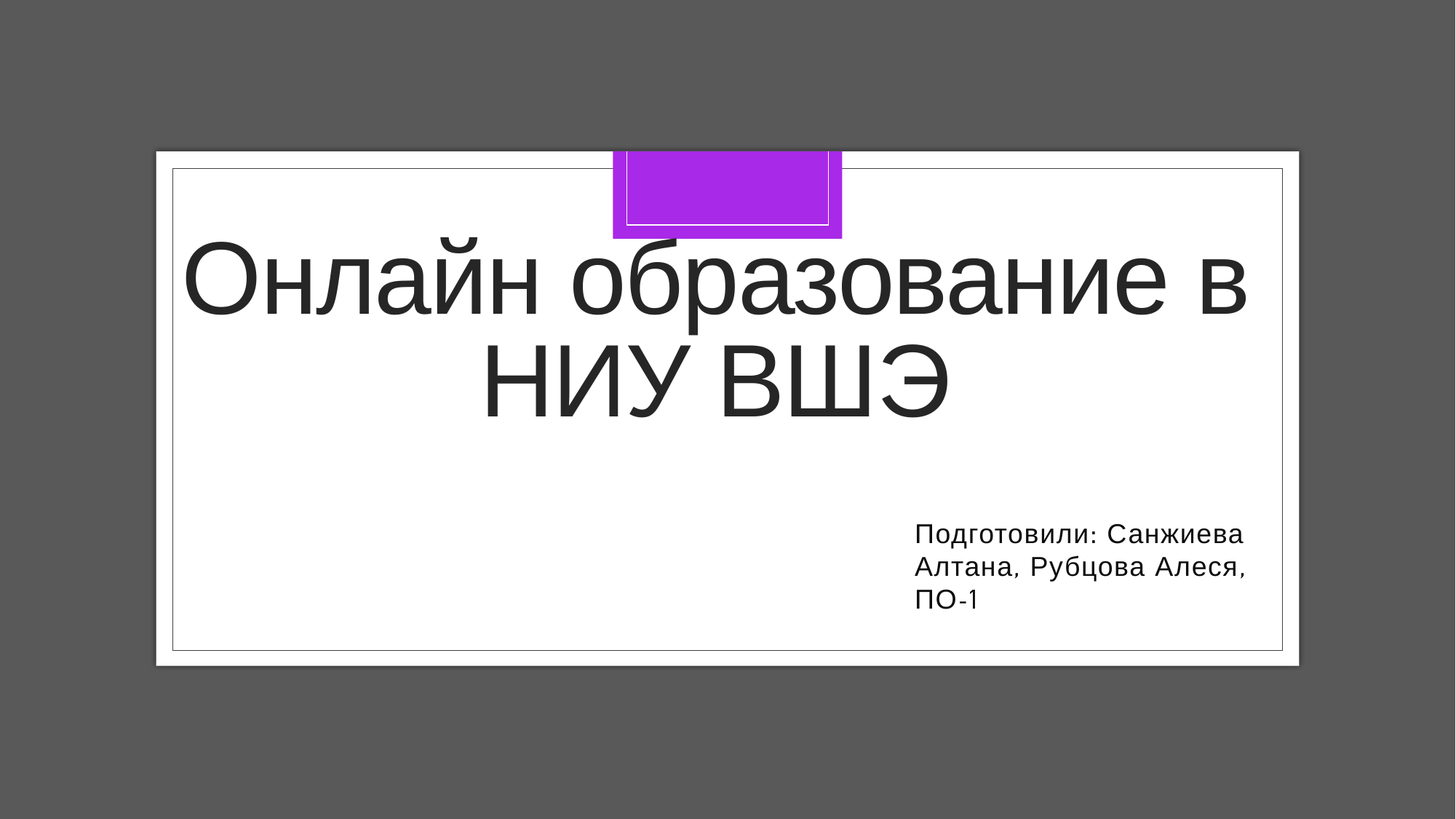

# Онлайн образование в НИУ ВШЭ
Подготовили: Санжиева Алтана, Рубцова Алеся,
ПО-1